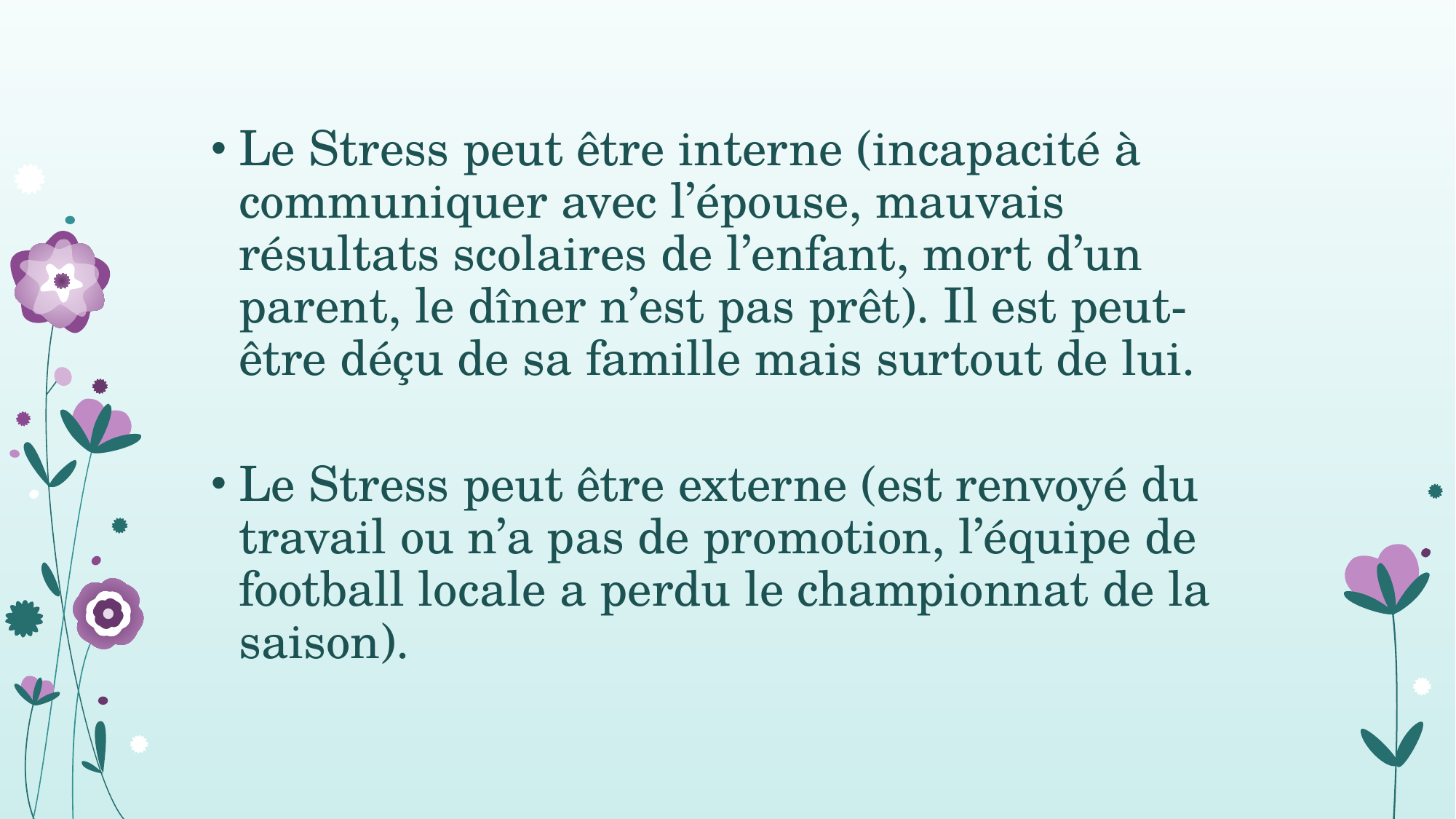

Le Stress peut être interne (incapacité à communiquer avec l’épouse, mauvais résultats scolaires de l’enfant, mort d’un parent, le dîner n’est pas prêt). Il est peut-être déçu de sa famille mais surtout de lui.
Le Stress peut être externe (est renvoyé du travail ou n’a pas de promotion, l’équipe de football locale a perdu le championnat de la saison).